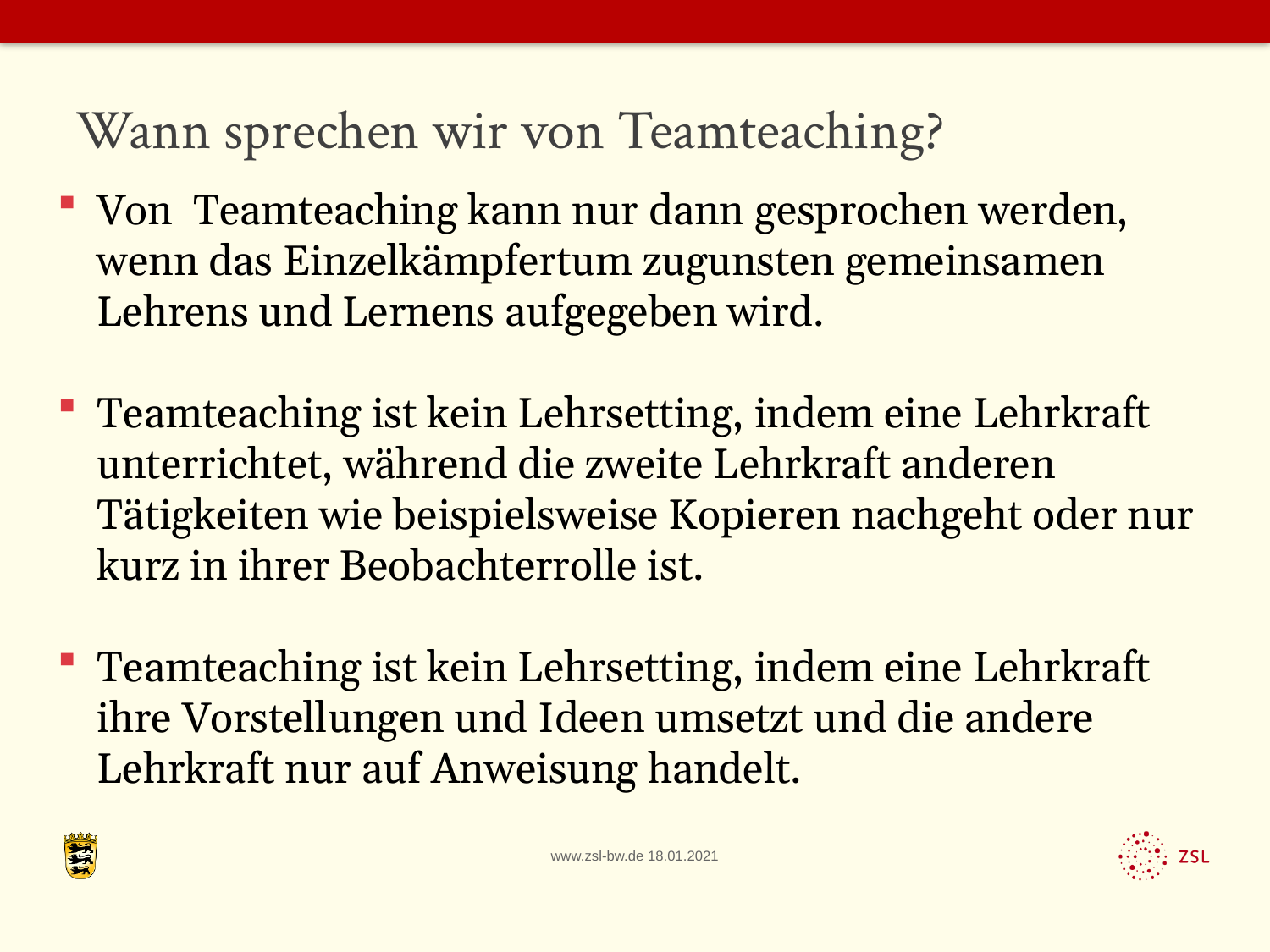

# Wann sprechen wir von Teamteaching?
Von  Teamteaching kann nur dann gesprochen werden, wenn das Einzelkämpfertum zugunsten gemeinsamen Lehrens und Lernens aufgegeben wird.

Teamteaching ist kein Lehrsetting, indem eine Lehrkraft unterrichtet, während die zweite Lehrkraft anderen Tätigkeiten wie beispielsweise Kopieren nachgeht oder nur kurz in ihrer Beobachterrolle ist.

Teamteaching ist kein Lehrsetting, indem eine Lehrkraft ihre Vorstellungen und Ideen umsetzt und die andere Lehrkraft nur auf Anweisung handelt.